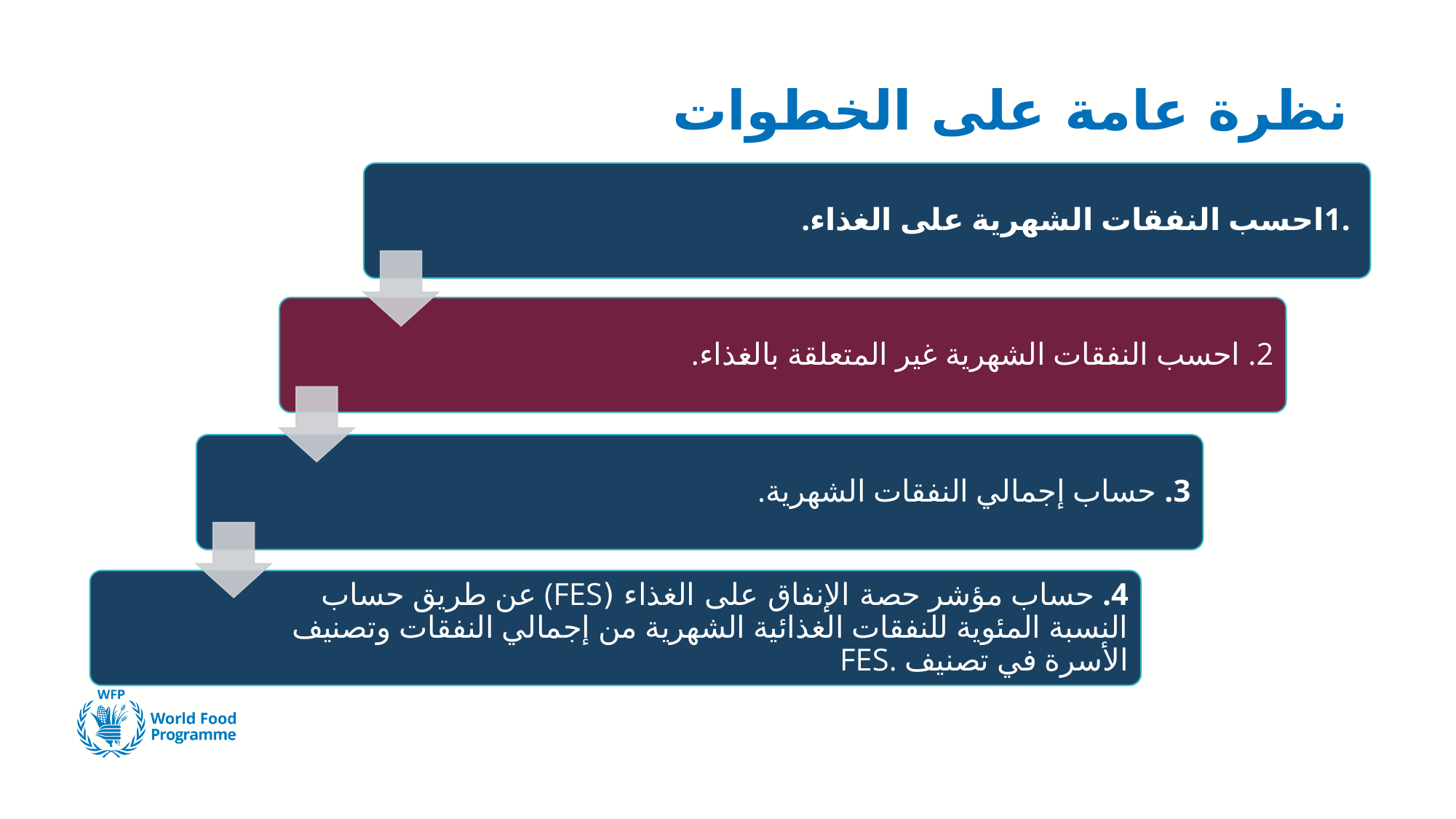

# نظرة عامة على الخطوات
 .1احسب النفقات الشهرية على الغذاء.
2. احسب النفقات الشهرية غير المتعلقة بالغذاء.
3. حساب إجمالي النفقات الشهرية.
4. حساب مؤشر حصة الإنفاق على الغذاء (FES) عن طريق حساب النسبة المئوية للنفقات الغذائية الشهرية من إجمالي النفقات وتصنيف الأسرة في تصنيف .FES